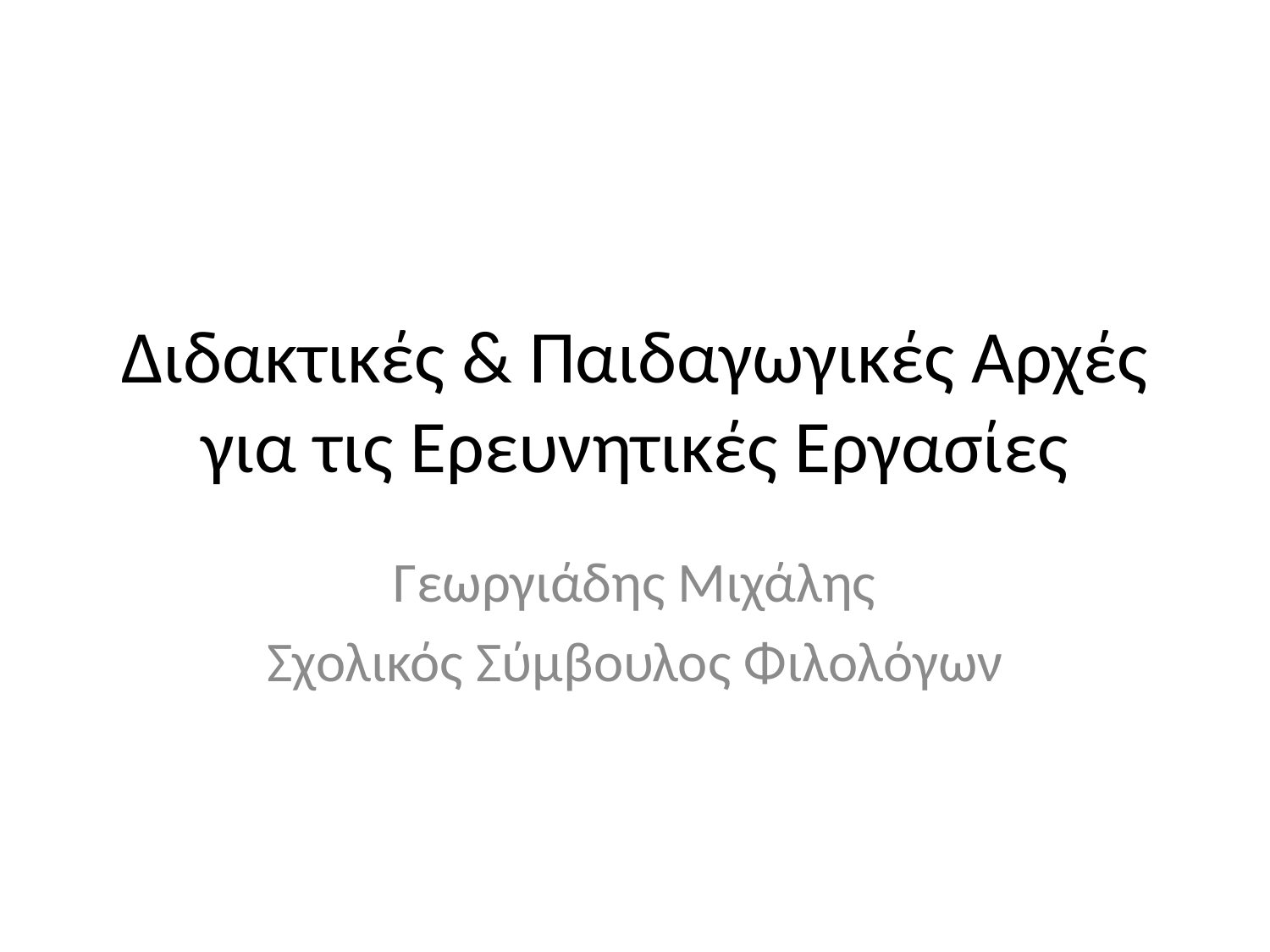

# Διδακτικές & Παιδαγωγικές Αρχές για τις Ερευνητικές Εργασίες
Γεωργιάδης Μιχάλης
Σχολικός Σύμβουλος Φιλολόγων